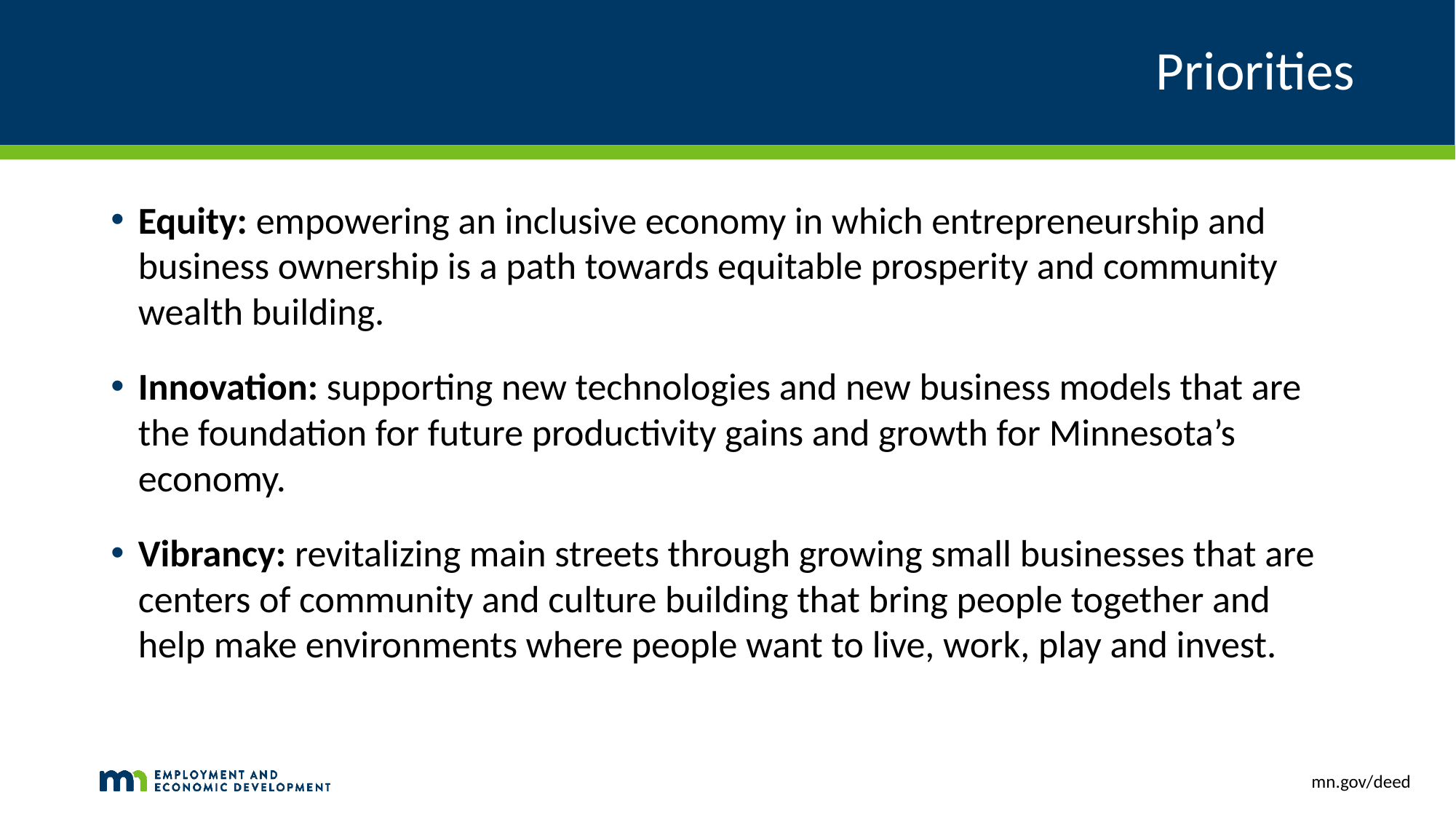

# Priorities
Equity: empowering an inclusive economy in which entrepreneurship and business ownership is a path towards equitable prosperity and community wealth building.
Innovation: supporting new technologies and new business models that are the foundation for future productivity gains and growth for Minnesota’s economy.
Vibrancy: revitalizing main streets through growing small businesses that are centers of community and culture building that bring people together and help make environments where people want to live, work, play and invest.
mn.gov/deed